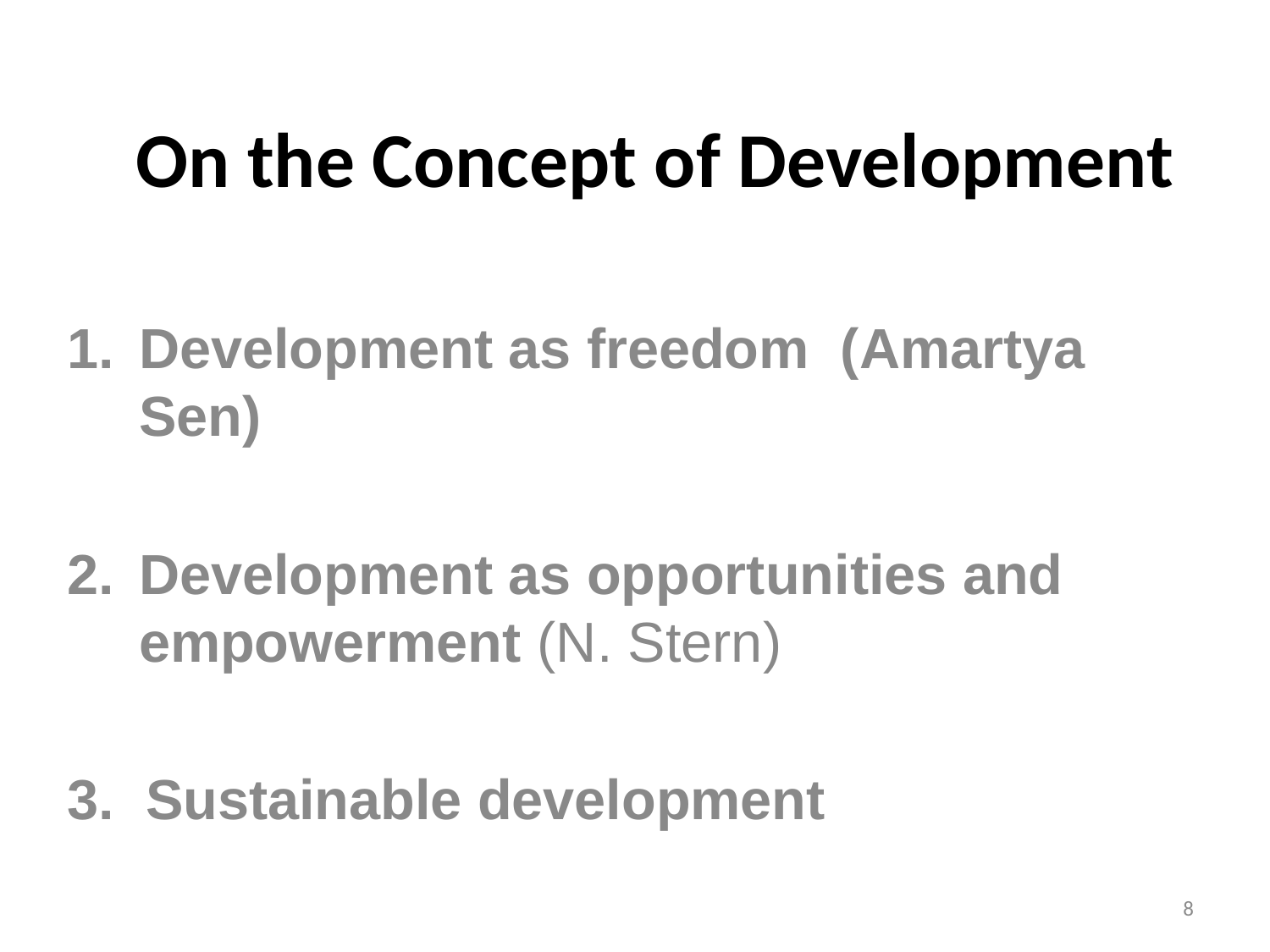

# On the Concept of Development
Development as freedom  (Amartya Sen)

Development as opportunities and empowerment (N. Stern)

3.  Sustainable development
8